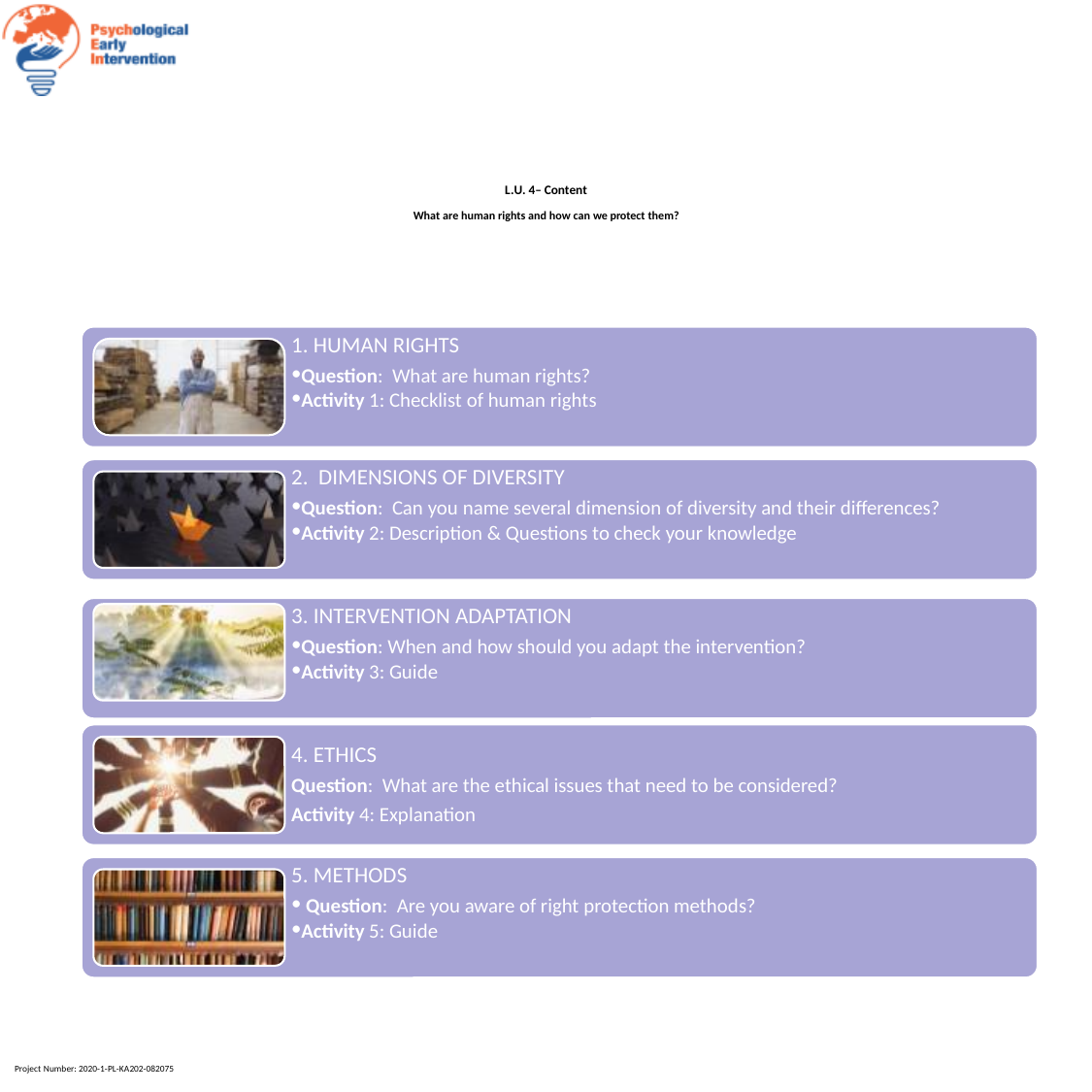

# L.U. 4– Content What are human rights and how can we protect them?

1. HUMAN RIGHTS
Question:  What are human rights?
Activity 1: Checklist of human rights

2.  DIMENSIONS OF DIVERSITY
Question:  Can you name several dimension of diversity and their differences?
Activity 2: Description & Questions to check your knowledge

3. INTERVENTION ADAPTATION
Question: When and how should you adapt the intervention?
Activity 3: Guide

4. ETHICS
Question:  What are the ethical issues that need to be considered?
Activity 4: Explanation

5. METHODS
 Question:  Are you aware of right protection methods?
Activity 5: Guide